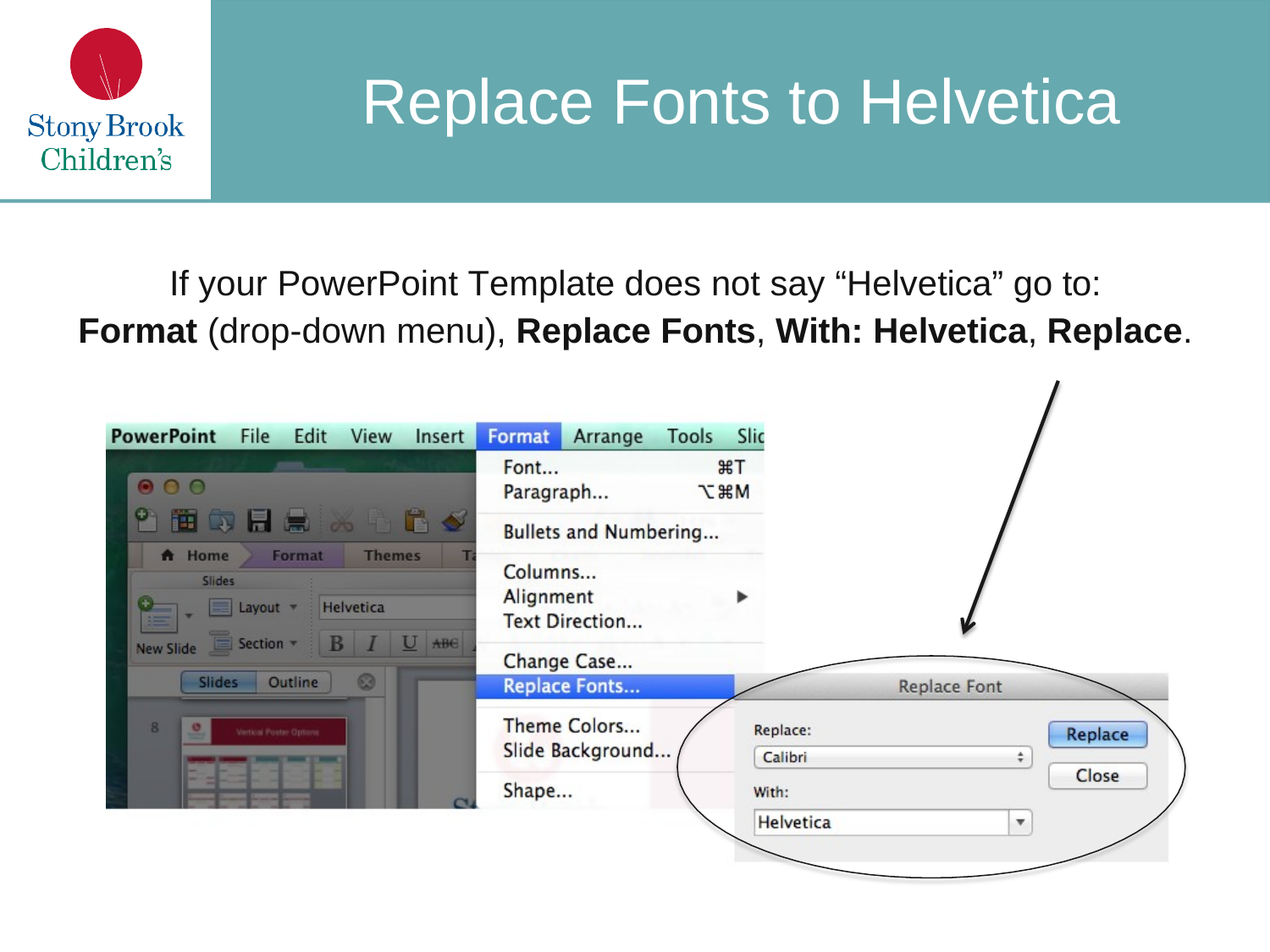

# Replace Fonts to Helvetica
If your PowerPoint Template does not say “Helvetica” go to:
Format (drop-down menu), Replace Fonts, With: Helvetica, Replace.